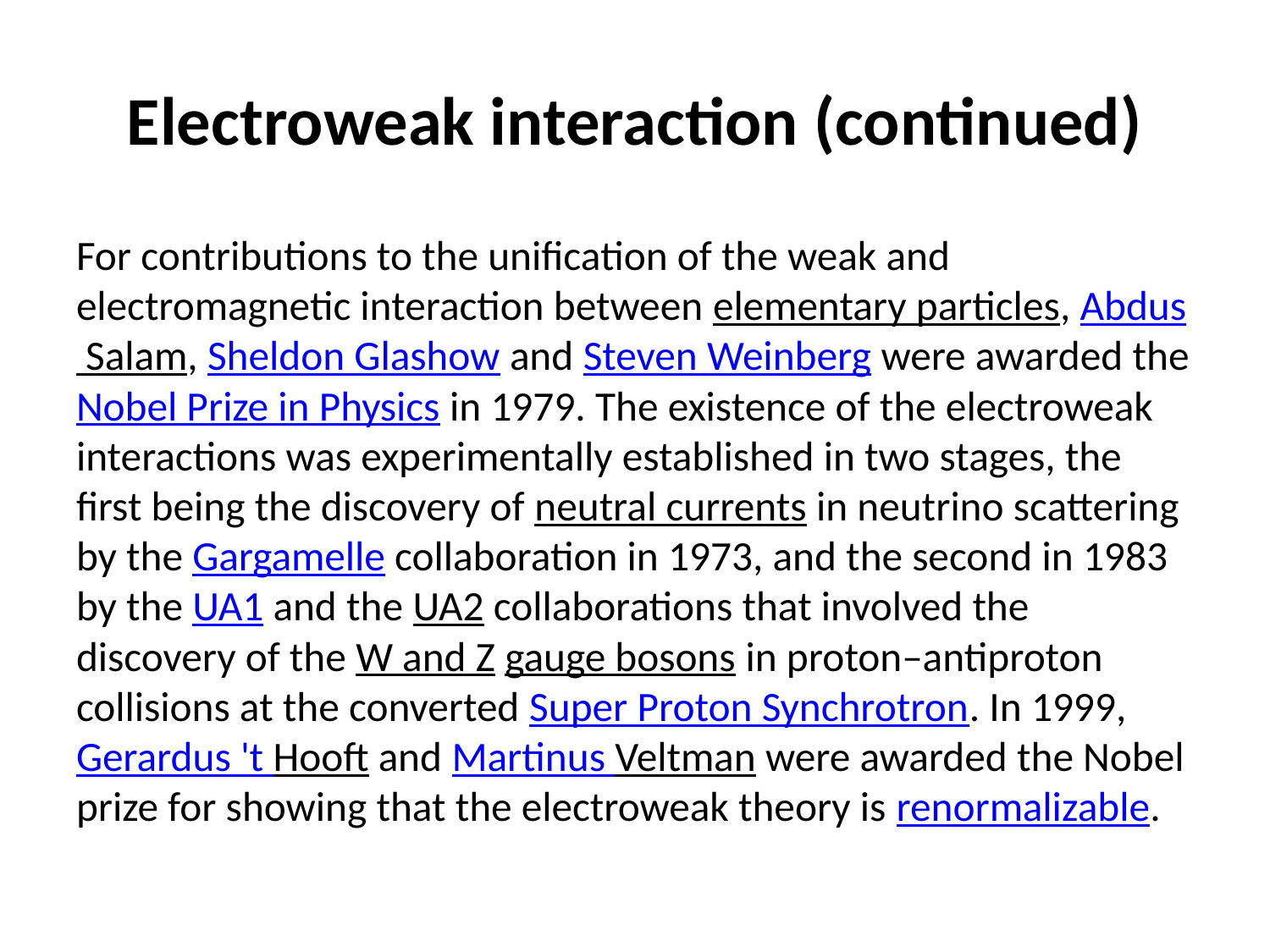

# Electroweak interaction (continued)
For contributions to the unification of the weak and electromagnetic interaction between elementary particles, Abdus Salam, Sheldon Glashow and Steven Weinberg were awarded the Nobel Prize in Physics in 1979. The existence of the electroweak interactions was experimentally established in two stages, the first being the discovery of neutral currents in neutrino scattering by the Gargamelle collaboration in 1973, and the second in 1983 by the UA1 and the UA2 collaborations that involved the discovery of the W and Z gauge bosons in proton–antiproton collisions at the converted Super Proton Synchrotron. In 1999, Gerardus 't Hooft and Martinus Veltman were awarded the Nobel prize for showing that the electroweak theory is renormalizable.